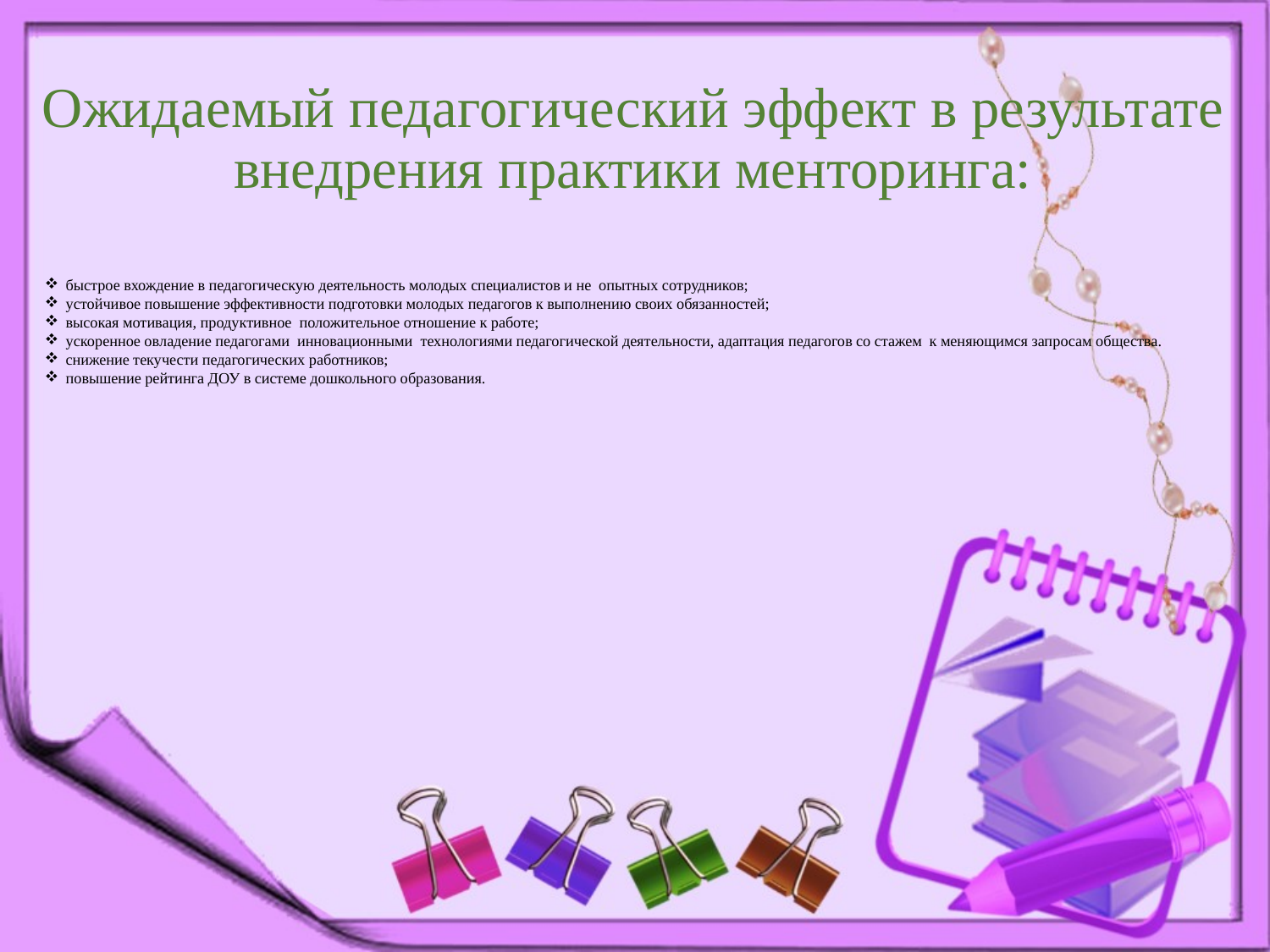

# Ожидаемый педагогический эффект в результате внедрения практики менторинга:
быстрое вхождение в педагогическую деятельность молодых специалистов и не  опытных сотрудников;
устойчивое повышение эффективности подготовки молодых педагогов к выполнению своих обязанностей;
высокая мотивация, продуктивное  положительное отношение к работе;
ускоренное овладение педагогами  инновационными  технологиями педагогической деятельности, адаптация педагогов со стажем  к меняющимся запросам общества.
снижение текучести педагогических работников;
повышение рейтинга ДОУ в системе дошкольного образования.